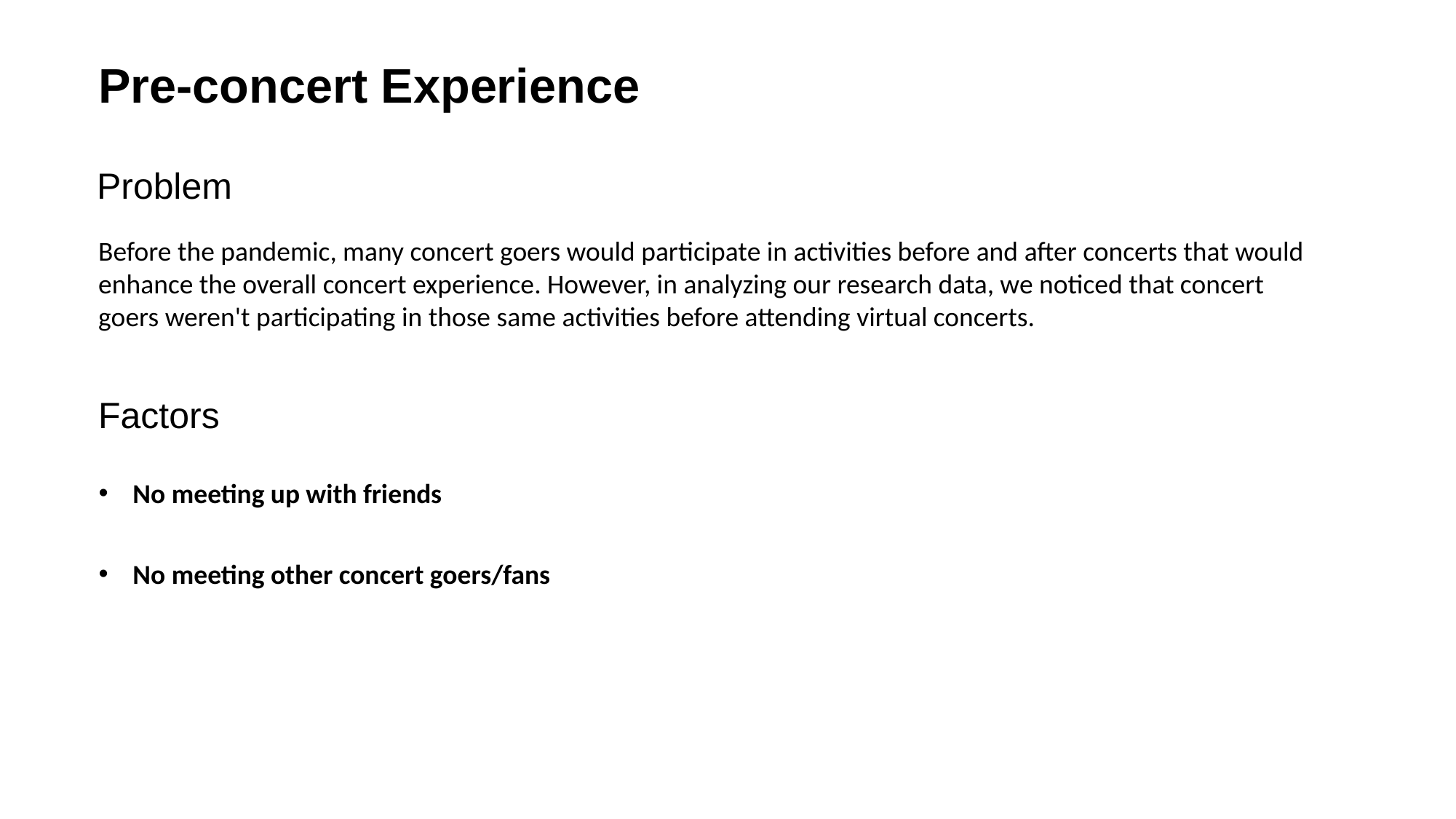

Pre-concert Experience
Problem
Before the pandemic, many concert goers would participate in activities before and after concerts that would enhance the overall concert experience. However, in analyzing our research data, we noticed that concert goers weren't participating in those same activities before attending virtual concerts.
Factors
No meeting up with friends
No meeting other concert goers/fans